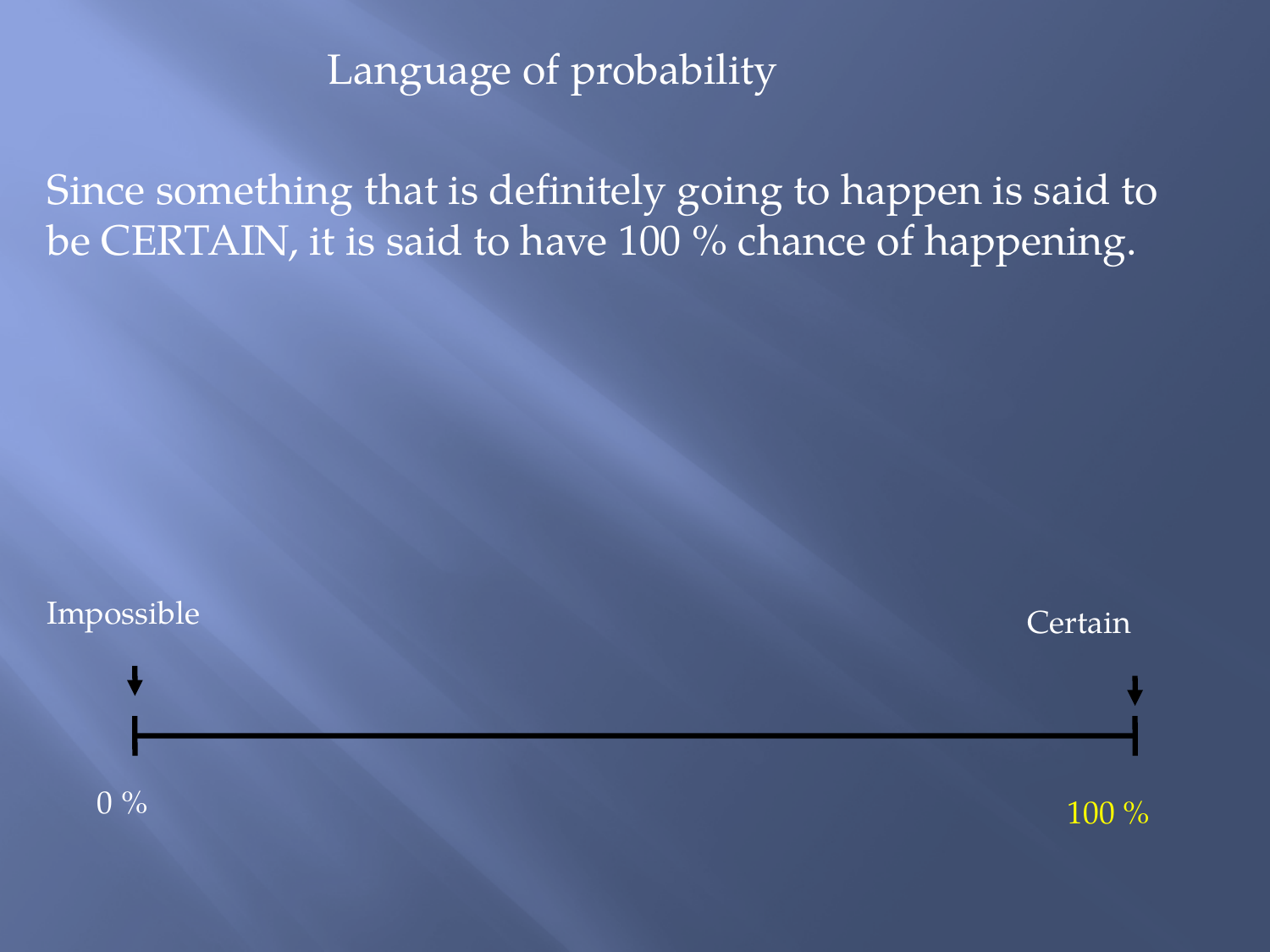

Language of probability
Since something that is definitely going to happen is said to be CERTAIN, it is said to have 100 % chance of happening.
Impossible
Certain

0 %
100 %